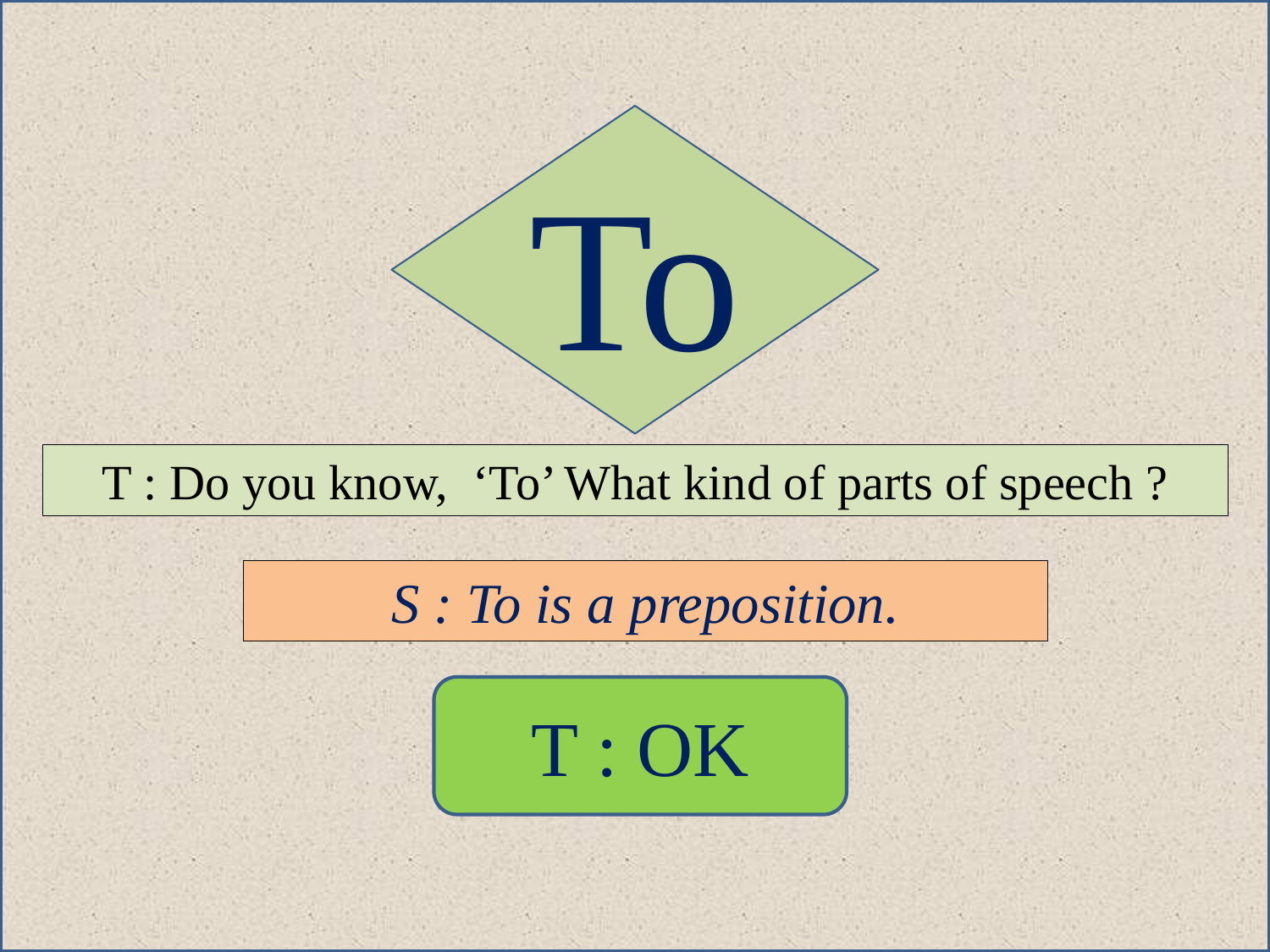

To
T : Do you know,  ‘To’ What kind of parts of speech ?
S : To is a preposition.
T : OK